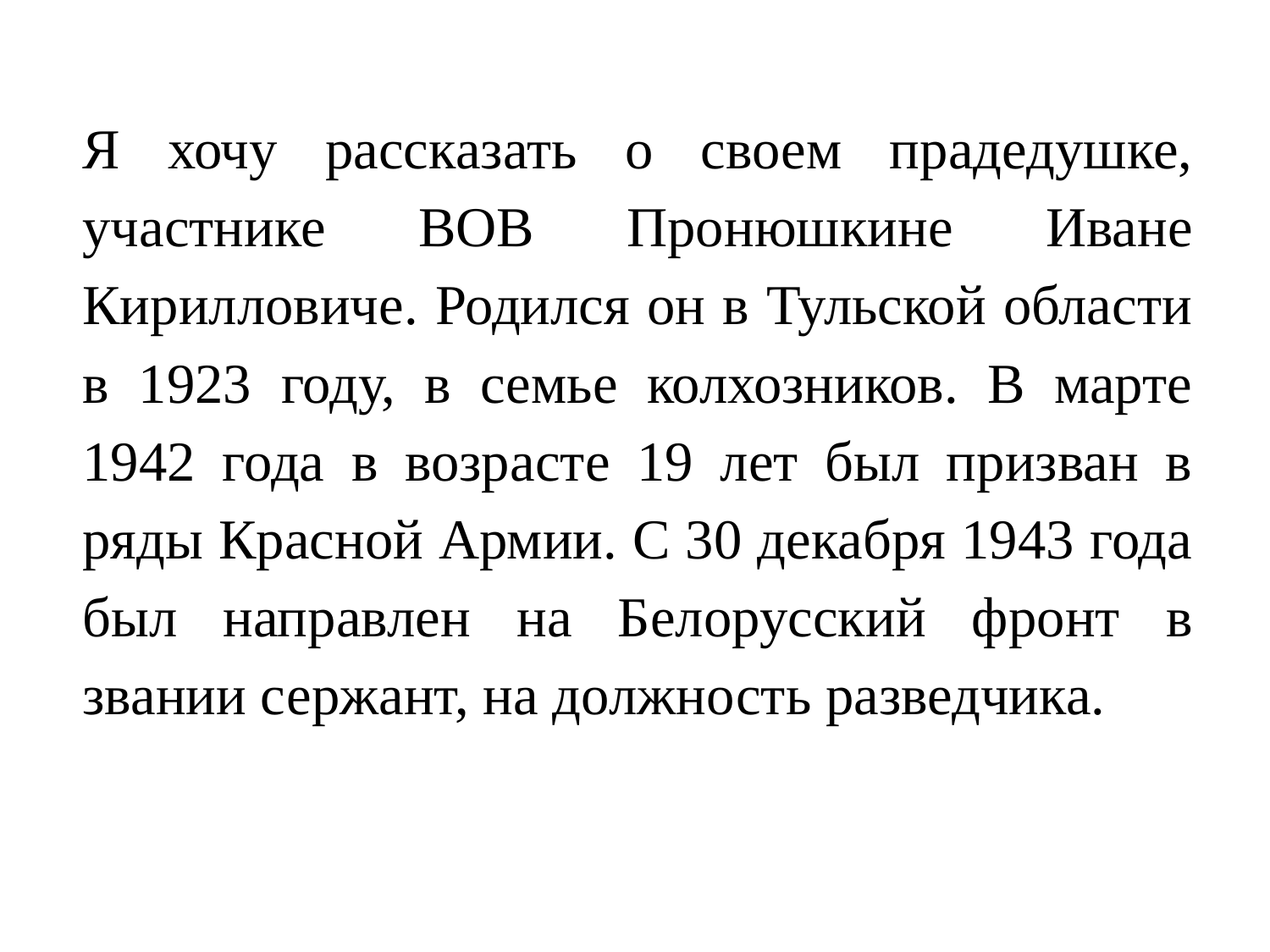

#
Я хочу рассказать о своем прадедушке, участнике ВОВ Пронюшкине Иване Кирилловиче. Родился он в Тульской области в 1923 году, в семье колхозников. В марте 1942 года в возрасте 19 лет был призван в ряды Красной Армии. С 30 декабря 1943 года был направлен на Белорусский фронт в звании сержант, на должность разведчика.